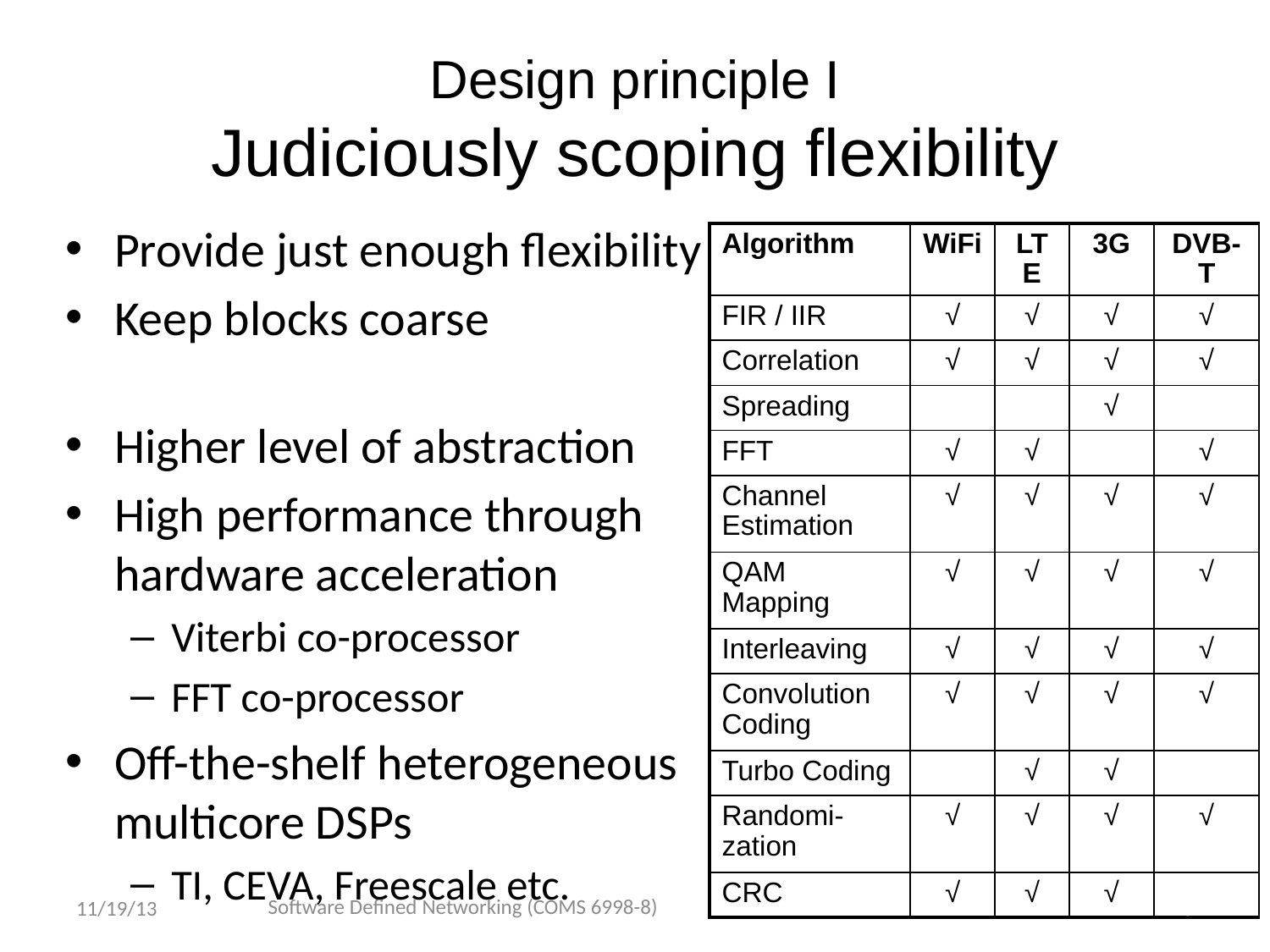

# Design principle I Judiciously scoping flexibility
Provide just enough flexibility
Keep blocks coarse
Higher level of abstraction
High performance through hardware acceleration
Viterbi co-processor
FFT co-processor
Off-the-shelf heterogeneous multicore DSPs
TI, CEVA, Freescale etc.
| Algorithm | WiFi | LTE | 3G | DVB-T |
| --- | --- | --- | --- | --- |
| FIR / IIR | √ | √ | √ | √ |
| Correlation | √ | √ | √ | √ |
| Spreading |  |  | √ |  |
| FFT | √ | √ |  | √ |
| Channel Estimation | √ | √ | √ | √ |
| QAM Mapping | √ | √ | √ | √ |
| Interleaving | √ | √ | √ | √ |
| Convolution Coding | √ | √ | √ | √ |
| Turbo Coding |  | √ | √ |  |
| Randomi-zation | √ | √ | √ | √ |
| CRC | √ | √ | √ |  |
Software Defined Networking (COMS 6998-8)
11/19/13
13